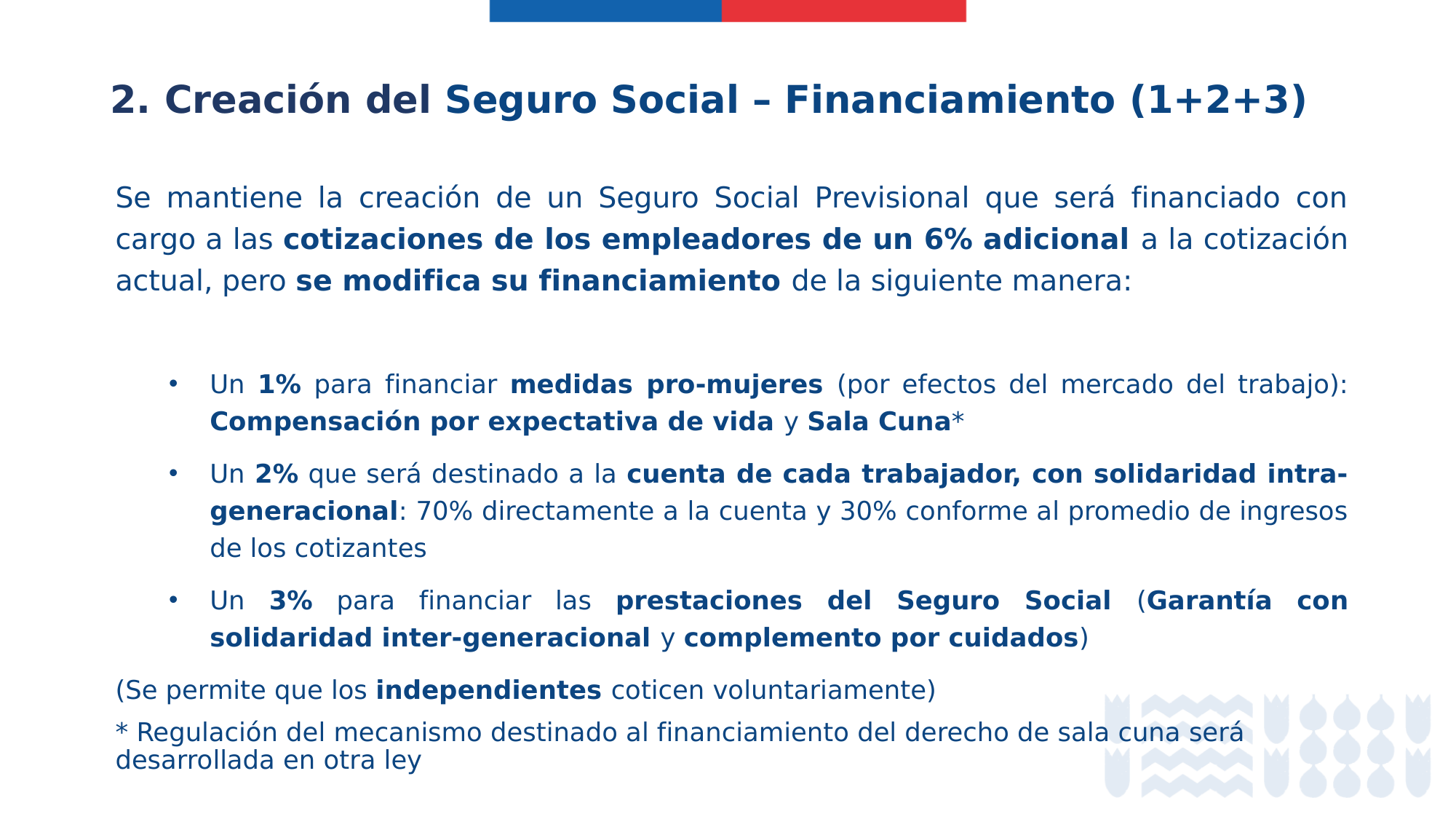

2. Creación del Seguro Social – Financiamiento (1+2+3)
Se mantiene la creación de un Seguro Social Previsional que será financiado con cargo a las cotizaciones de los empleadores de un 6% adicional a la cotización actual, pero se modifica su financiamiento de la siguiente manera:

Un 1% para financiar medidas pro-mujeres (por efectos del mercado del trabajo): Compensación por expectativa de vida y Sala Cuna*
Un 2% que será destinado a la cuenta de cada trabajador, con solidaridad intra-generacional: 70% directamente a la cuenta y 30% conforme al promedio de ingresos de los cotizantes
Un 3% para financiar las prestaciones del Seguro Social (Garantía con solidaridad inter-generacional y complemento por cuidados)
(Se permite que los independientes coticen voluntariamente)
* Regulación del mecanismo destinado al financiamiento del derecho de sala cuna será desarrollada en otra ley